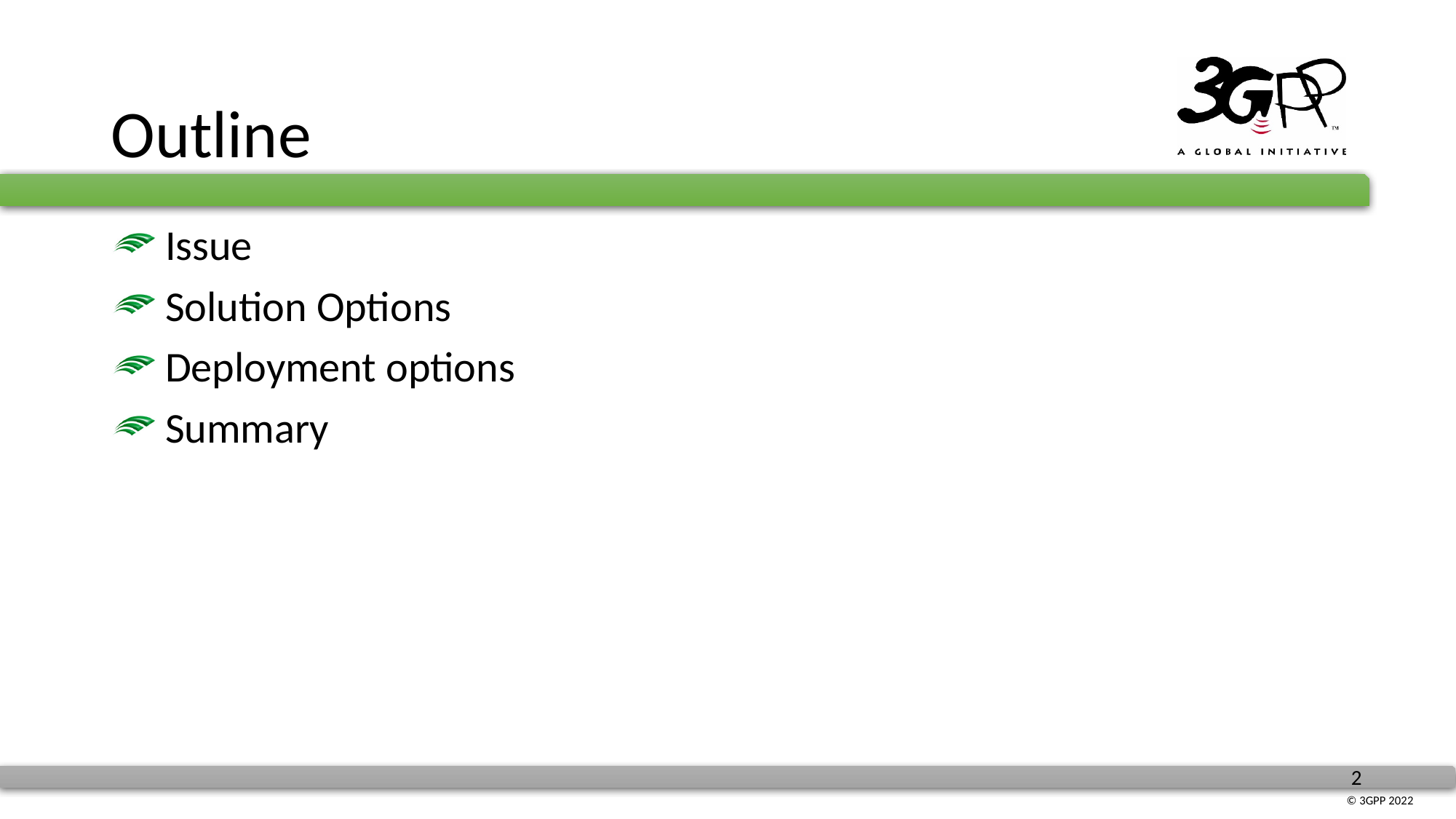

# Outline
 Issue
 Solution Options
 Deployment options
 Summary